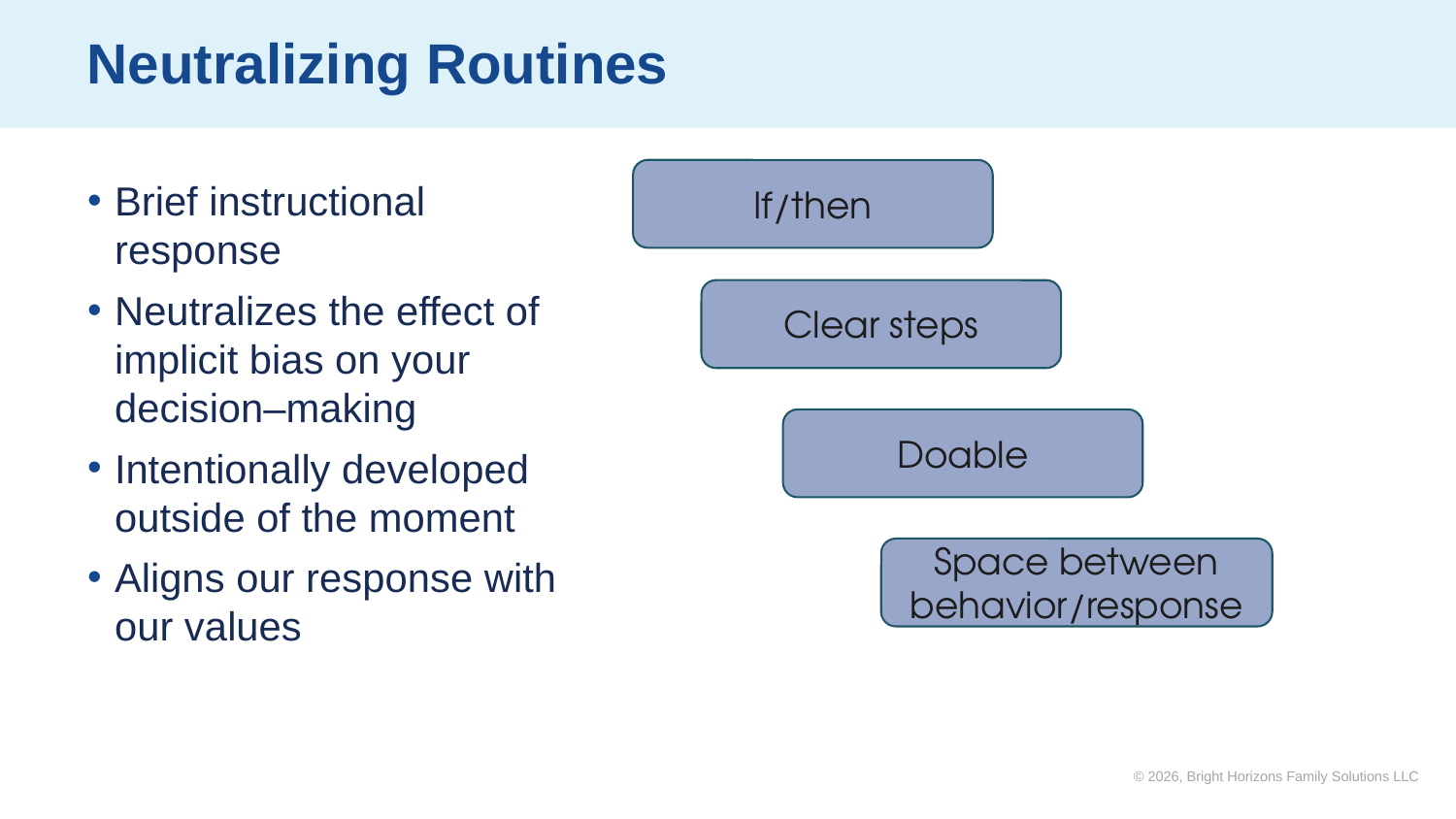

# Neutralizing Routines
If/then
Brief instructional response
Neutralizes the effect of implicit bias on your decision–making
Intentionally developed outside of the moment
Aligns our response with our values

Clear steps
Doable
Space between behavior/response
© 2026, Bright Horizons Family Solutions LLC
neutralizing routines are proactive, calming strategies for caregivers to avoid reacting emotionally to challenging behavior, often involving a "pause" to reframe, deep breathing, or a planned, positive instructional response. These routines help caregivers stay calm, ensuring they act intentionally rather than impulsively when faced with challenging behavior